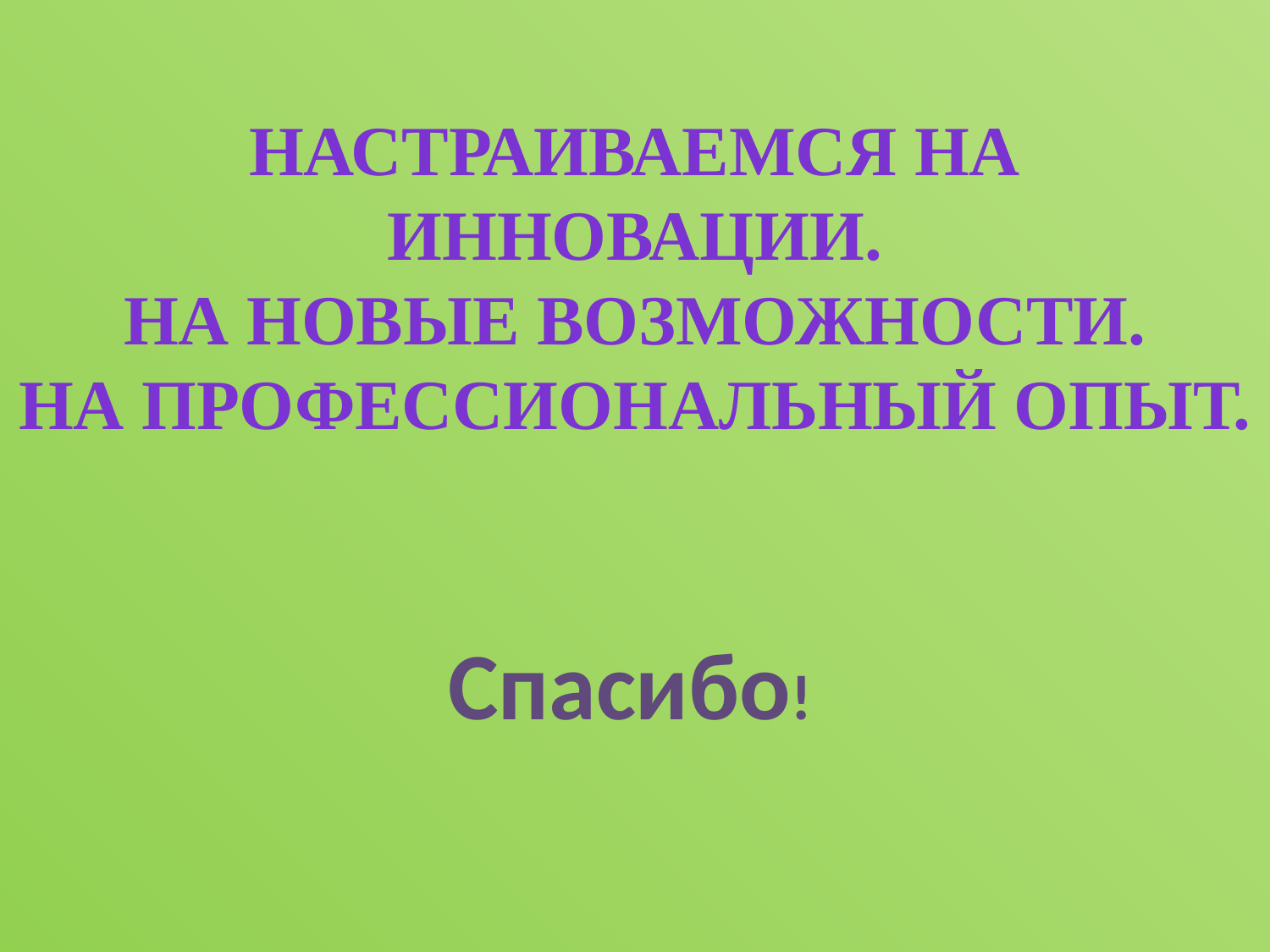

Настраиваемся на инновации.
на новые возможности.
на профессиональный опыт.
# Спасибо!